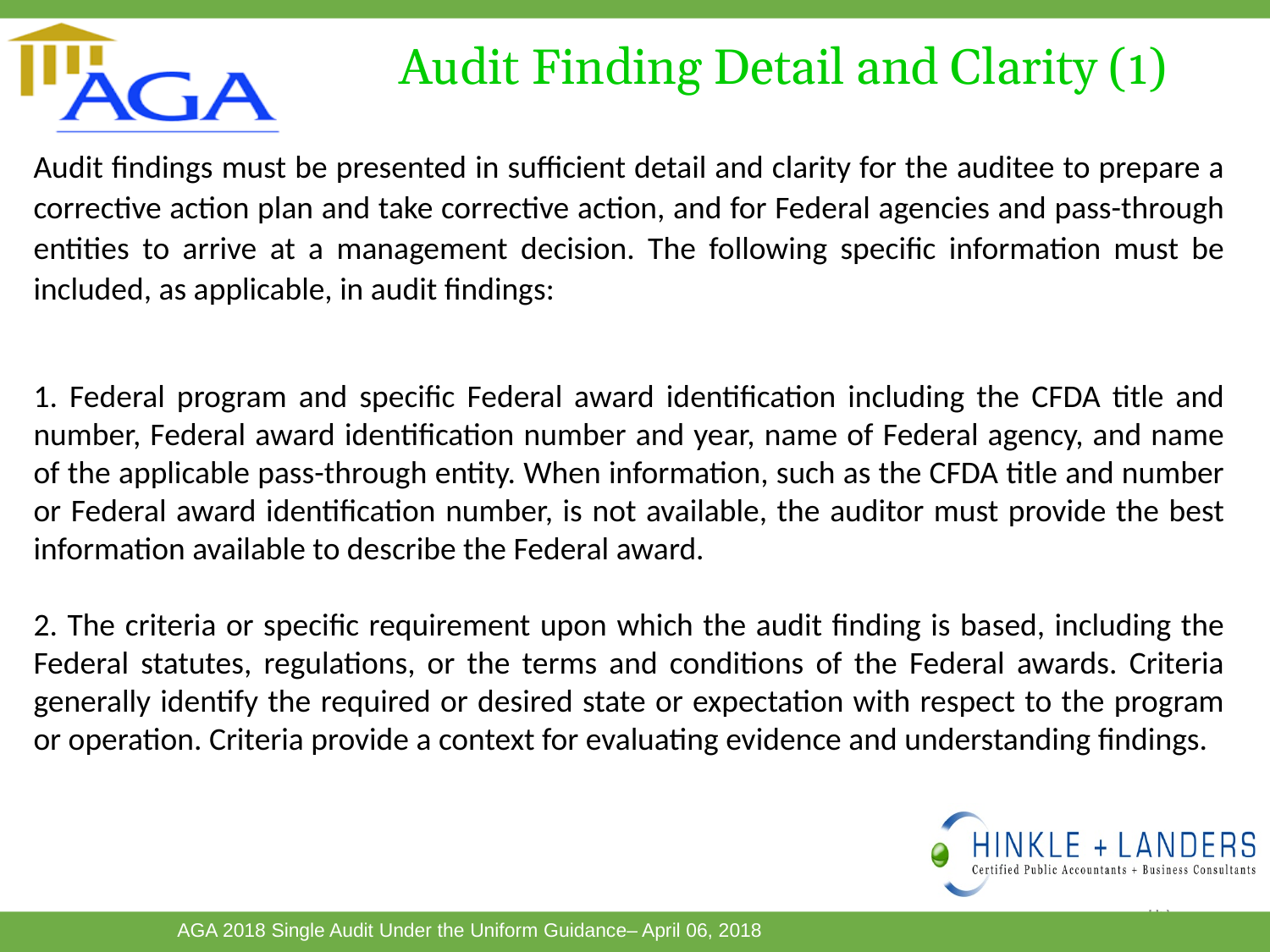

# Audit Finding Detail and Clarity (1)
Audit findings must be presented in sufficient detail and clarity for the auditee to prepare a corrective action plan and take corrective action, and for Federal agencies and pass-through entities to arrive at a management decision. The following specific information must be included, as applicable, in audit findings:

1. Federal program and specific Federal award identification including the CFDA title and number, Federal award identification number and year, name of Federal agency, and name of the applicable pass-through entity. When information, such as the CFDA title and number or Federal award identification number, is not available, the auditor must provide the best information available to describe the Federal award.

2. The criteria or specific requirement upon which the audit finding is based, including the Federal statutes, regulations, or the terms and conditions of the Federal awards. Criteria generally identify the required or desired state or expectation with respect to the program or operation. Criteria provide a context for evaluating evidence and understanding findings.

63